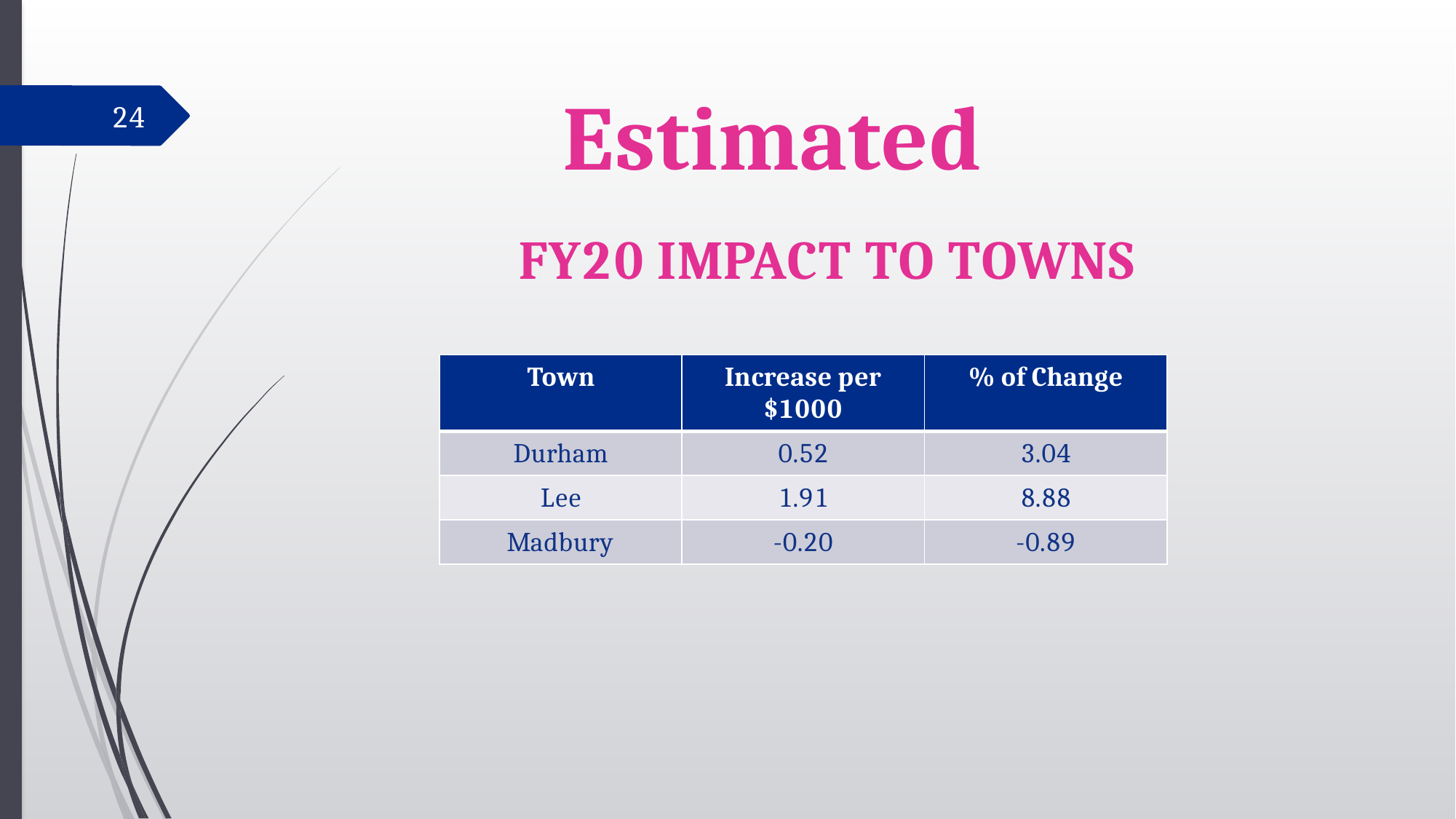

Estimated
       FY20 IMPACT TO TOWNS
24

| Town | Increase per $1000 | % of Change |
| --- | --- | --- |
| Durham | 0.52 | 3.04 |
| Lee | 1.91 | 8.88 |
| Madbury | -0.20 | -0.89 |